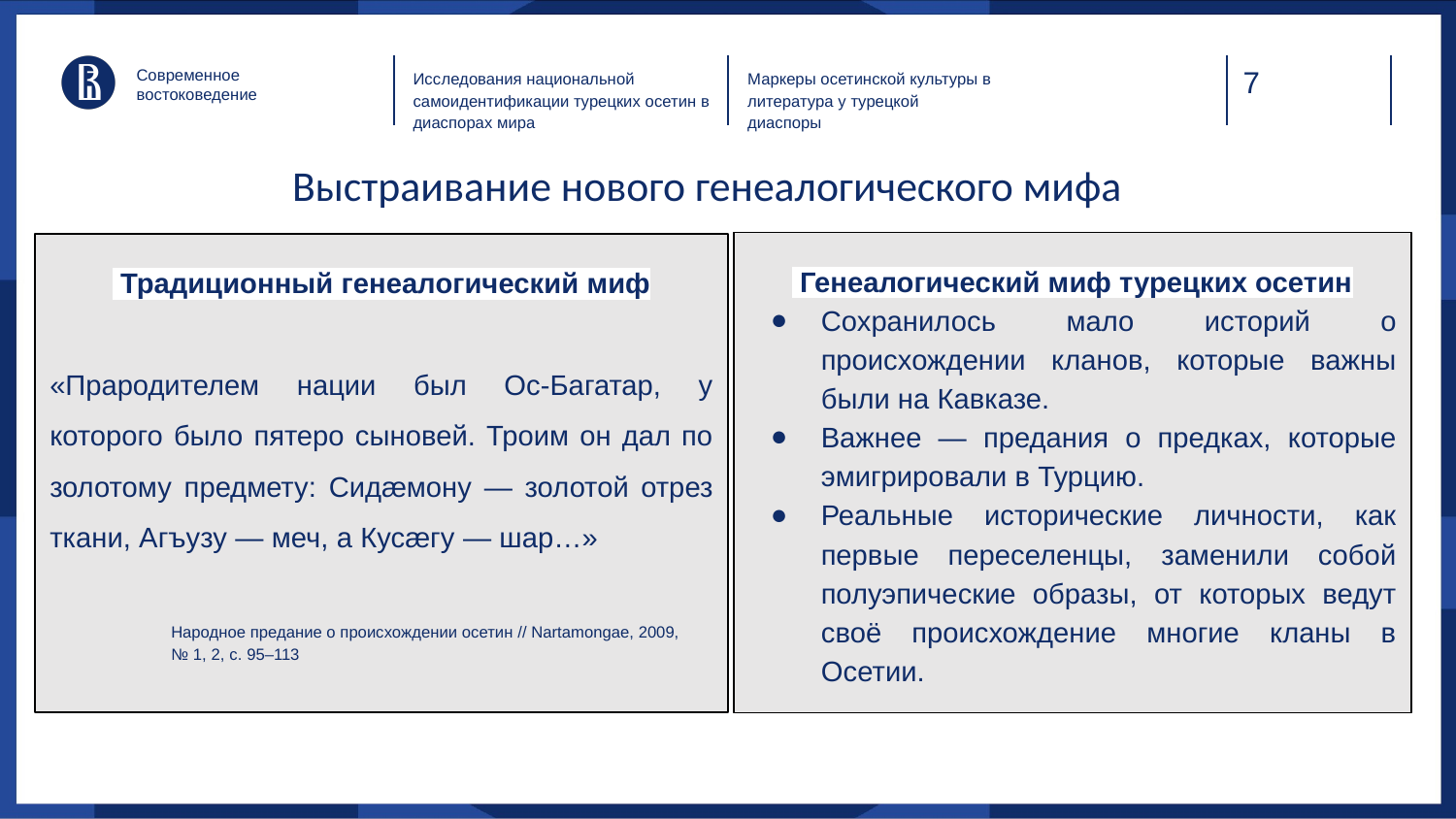

Современное востоковедение
Маркеры осетинской культуры в литература у турецкой диаспоры

Исследования национальной самоидентификации турецких осетин в диаспорах мира

Выстраивание нового генеалогического мифа
 Генеалогический миф турецких осетин
Сохранилось мало историй о происхождении кланов, которые важны были на Кавказе.
Важнее — предания о предках, которые эмигрировали в Турцию.
Реальные исторические личности, как первые переселенцы, заменили собой полуэпические образы, от которых ведут своё происхождение многие кланы в Осетии.

 Традиционный генеалогический миф

«Прародителем нации был Ос-Багатар, у которого было пятеро сыновей. Троим он дал по золотому предмету: Сидæмону — золотой отрез ткани, Агъузу — меч, а Кусæгу — шар…»

Народное предание о происхождении осетин // Nartamongae, 2009, № 1, 2, с. 95–113